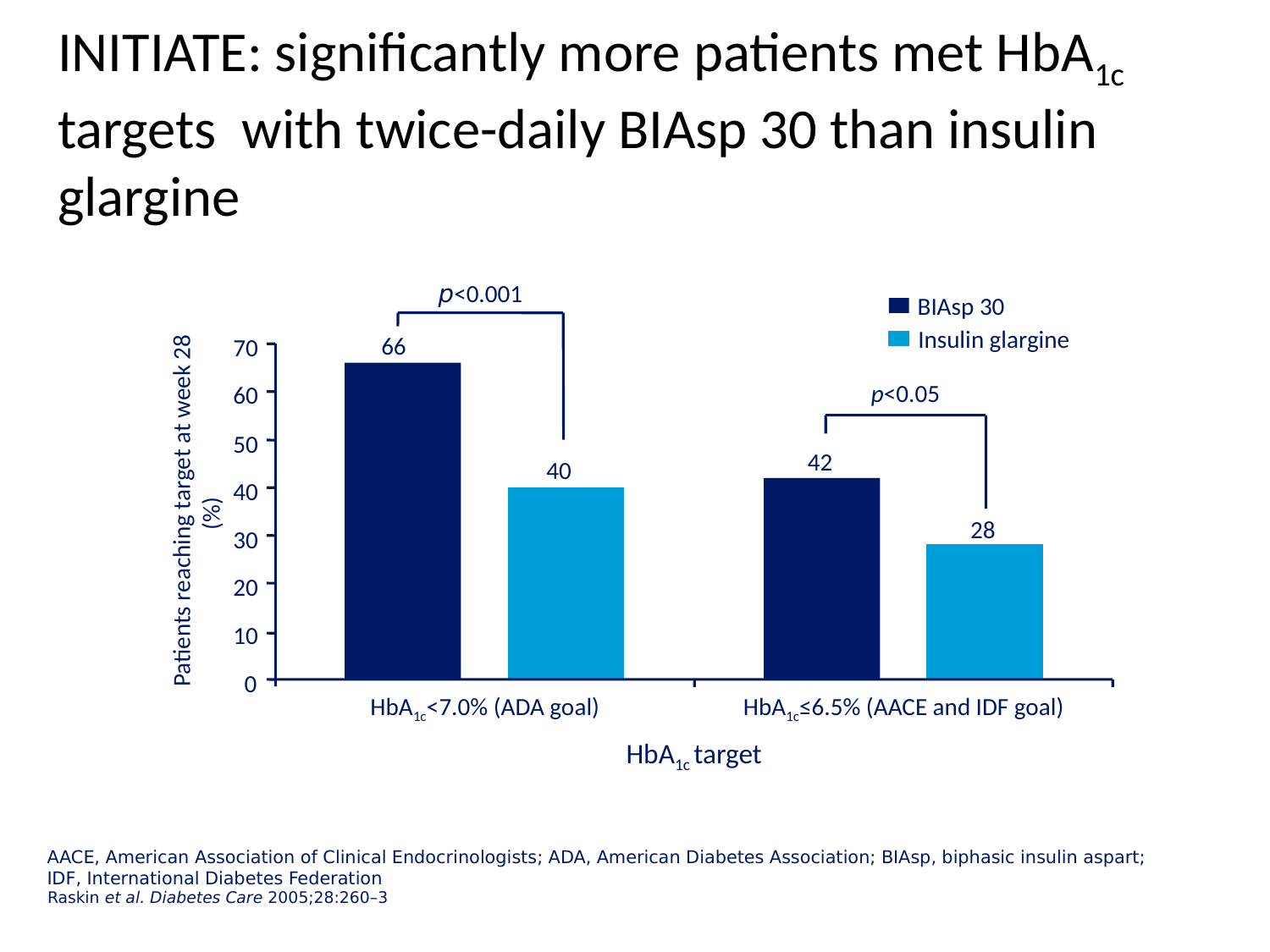

# INITIATE: significantly more patients met HbA1c targets  with twice-daily BIAsp 30 than insulin glargine
p<0.001
BIAsp 30

Insulin glargine
66

70

p<0.05
60

50

42
40
Patients reaching target at week 28 (%)
40

28
30

20

10

0

HbA1c<7.0% (ADA goal)
HbA1c≤6.5% (AACE and IDF goal)
HbA1c target
AACE, American Association of Clinical Endocrinologists; ADA, American Diabetes Association; BIAsp, biphasic insulin aspart; IDF, International Diabetes Federation
Raskin et al. Diabetes Care 2005;28:260–3